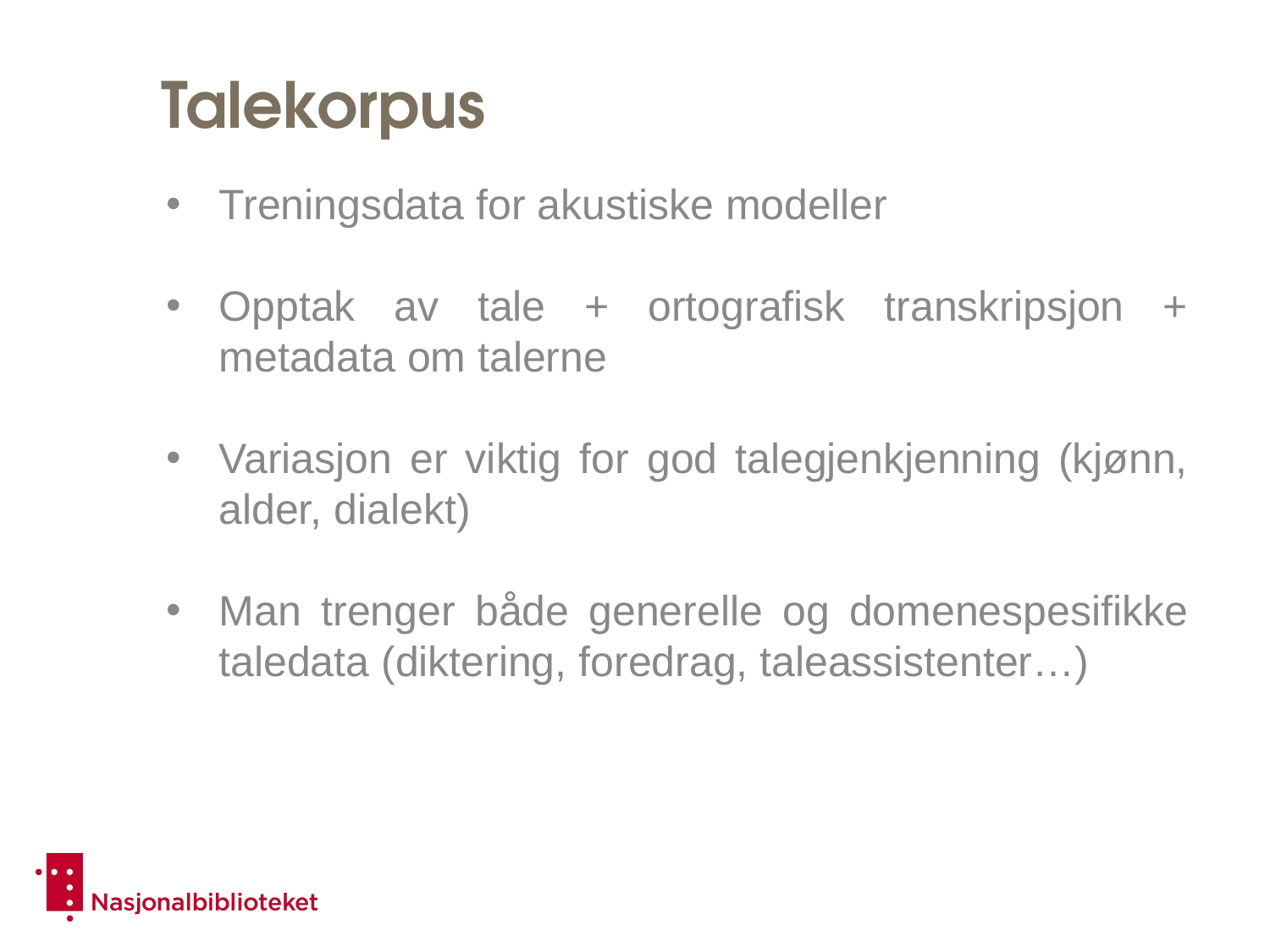

# Talekorpus
Treningsdata for akustiske modeller

Opptak av tale + ortografisk transkripsjon + metadata om talerne

Variasjon er viktig for god talegjenkjenning (kjønn, alder, dialekt)

Man trenger både generelle og domenespesifikke taledata (diktering, foredrag, taleassistenter…)